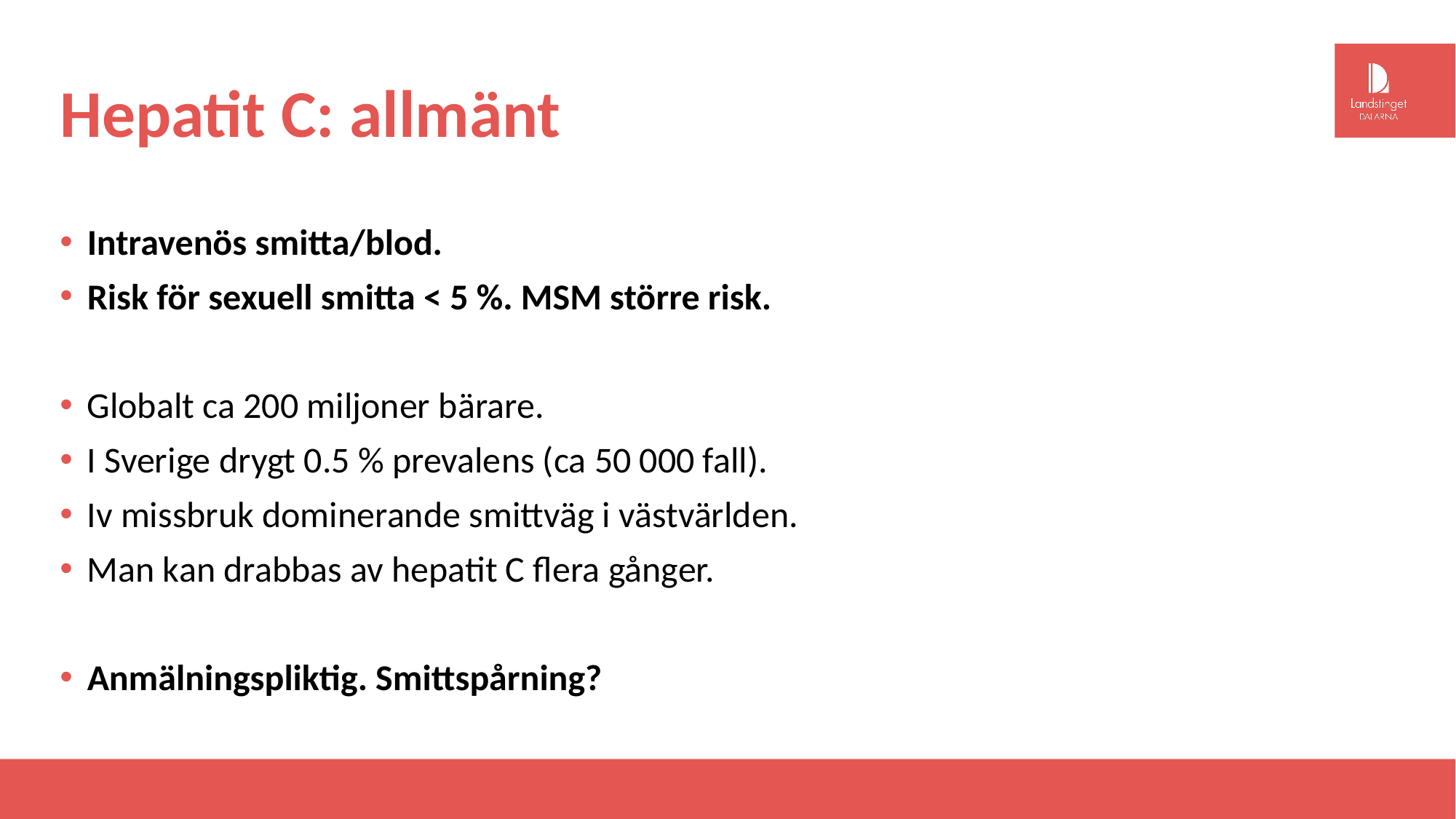

# Hepatit C: allmänt
Intravenös smitta/blod.
Risk för sexuell smitta < 5 %. MSM större risk.

Globalt ca 200 miljoner bärare.
I Sverige drygt 0.5 % prevalens (ca 50 000 fall).
Iv missbruk dominerande smittväg i västvärlden.
Man kan drabbas av hepatit C flera gånger.

Anmälningspliktig. Smittspårning?